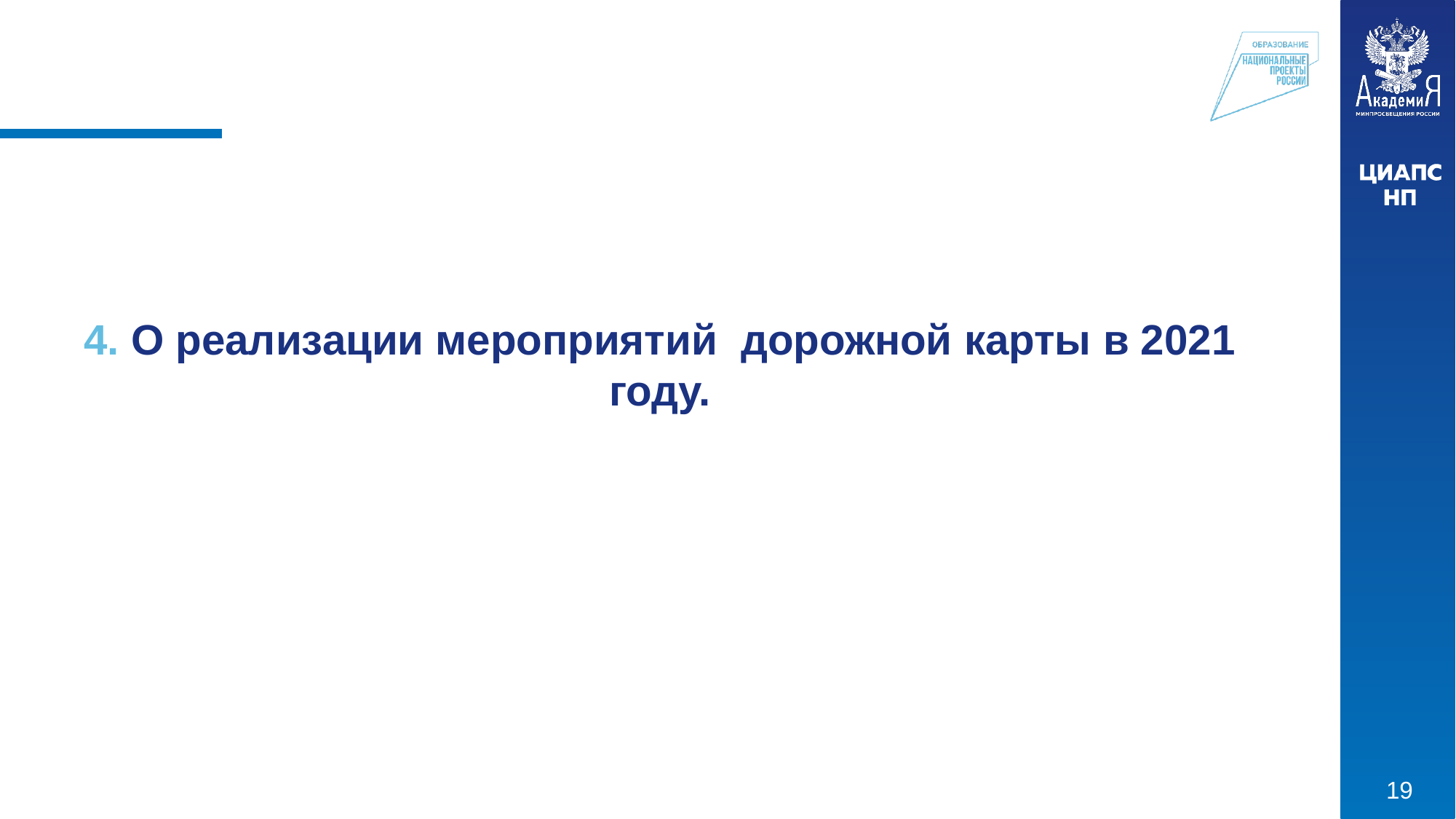

4. О реализации мероприятий  дорожной карты в 2021 году.